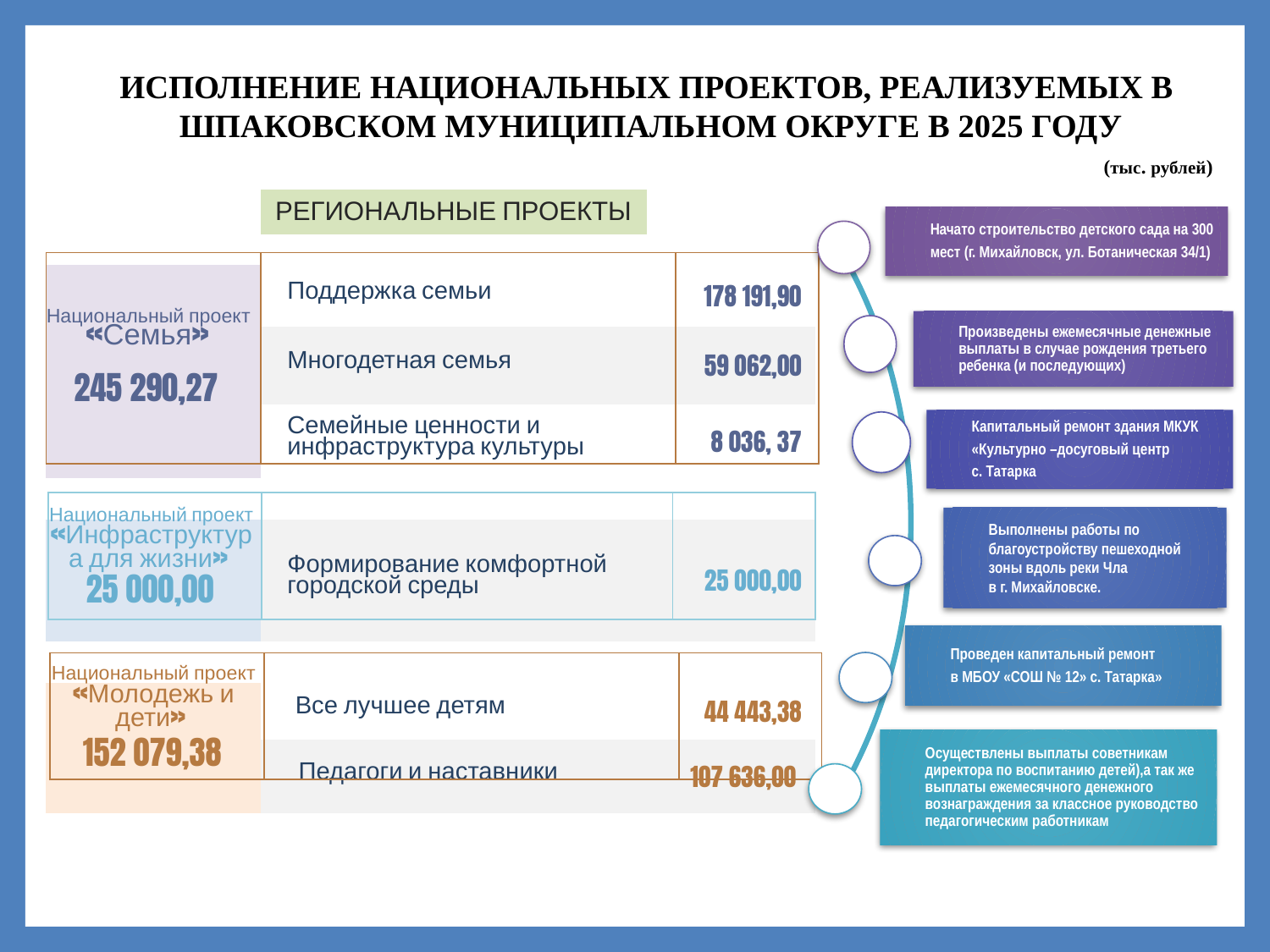

ИСПОЛНЕНИЕ НАЦИОНАЛЬНЫХ ПРОЕКТОВ, РЕАЛИЗУЕМЫХ В
ШПАКОВСКОМ МУНИЦИПАЛЬНОМ ОКРУГЕ В 2025 ГОДУ
(тыс. рублей)
Начато строительство детского сада на 300
мест (г. Михайловск, ул. Ботаническая 34/1)
Произведены ежемесячные денежные выплаты в случае рождения третьего ребенка (и последующих)
Капитальный ремонт здания МКУК
«Культурно –досуговый центр
с. Татарка
Выполнены работы по благоустройству пешеходной
зоны вдоль реки Чла
в г. Михайловске.
Проведен капитальный ремонт
в МБОУ «СОШ № 12» с. Татарка»
Осуществлены выплаты советникам директора по воспитанию детей),а так же выплаты ежемесячного денежного вознаграждения за классное руководство педагогическим работникам
|  | РЕГИОНАЛЬНЫЕ ПРОЕКТЫ |  |
| --- | --- | --- |
|  |  |  |
|  | Поддержка семьи | 178 191,90 |
|  | Многодетная семья | 59 062,00 |
|  | Семейные ценности и инфраструктура культуры | 8 036, 37 |
|  |  |  |
|  | Формирование комфортной городской среды | 25 000,00 |
|  |  |  |
|  | Все лучшее детям | 44 443,38 |
|  | Педагоги и наставники | 107 636,00 |
|  |  |  |
|  |  |  |
| --- | --- | --- |
Национальный проект
«Семья»
245 290,27
|  |  |  |
| --- | --- | --- |
Национальный проект «Инфраструктура для жизни»
25 000,00
|  |  |  |
| --- | --- | --- |
Национальный проект «Молодежь и дети»
152 079,38